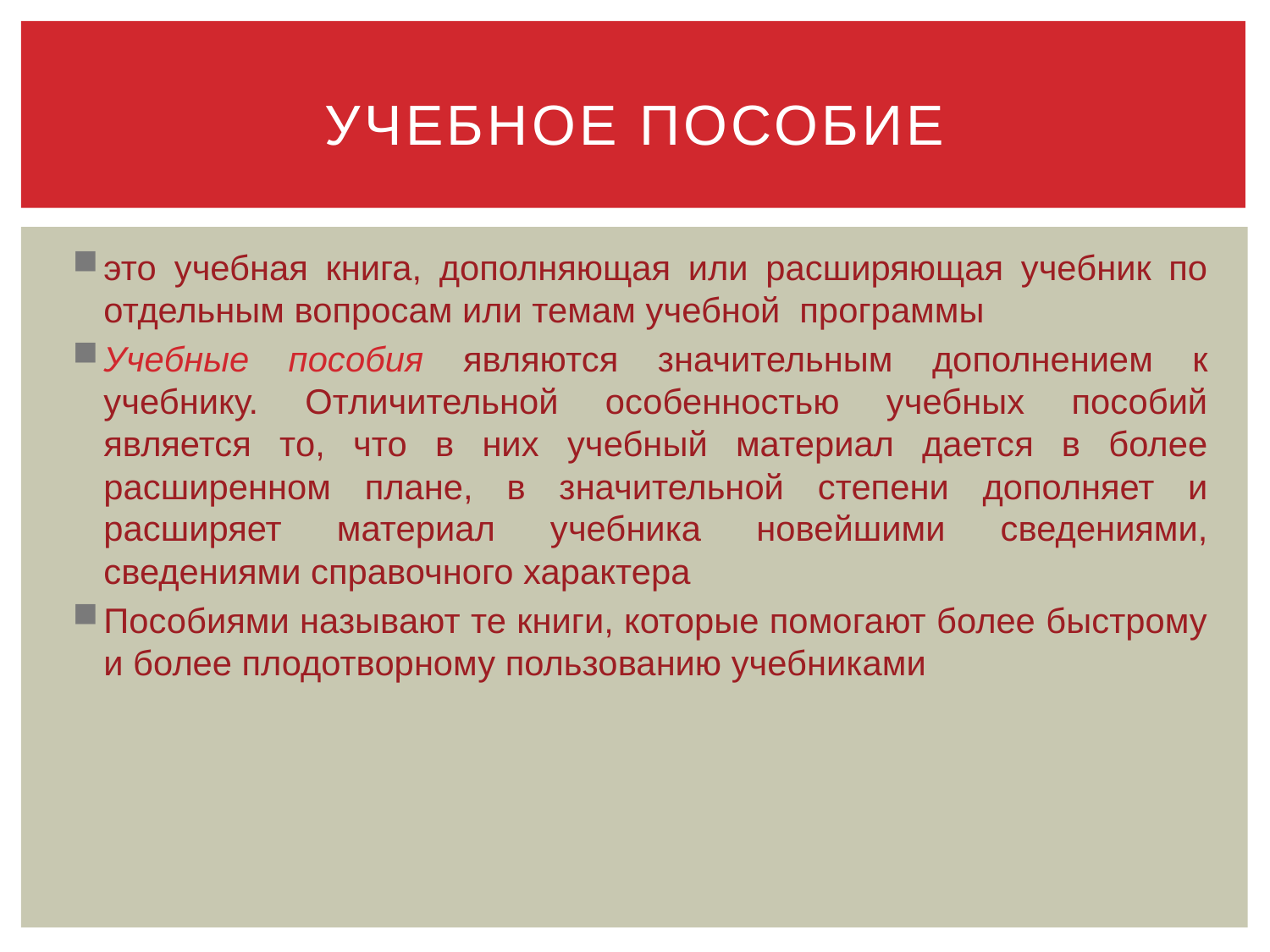

# Учебное пособие
это учебная книга, дополняющая или расширяющая учебник по отдельным вопросам или темам учебной  программы
Учебные пособия являются значительным дополнением к учебнику. Отличительной особенностью учебных пособий является то, что в них учебный материал дается в более расширенном плане, в значительной степени дополняет и расширяет материал учебника новейшими сведениями, сведениями справочного характера
Пособиями называют те книги, которые помогают более быстрому и более плодотворному пользованию учебниками